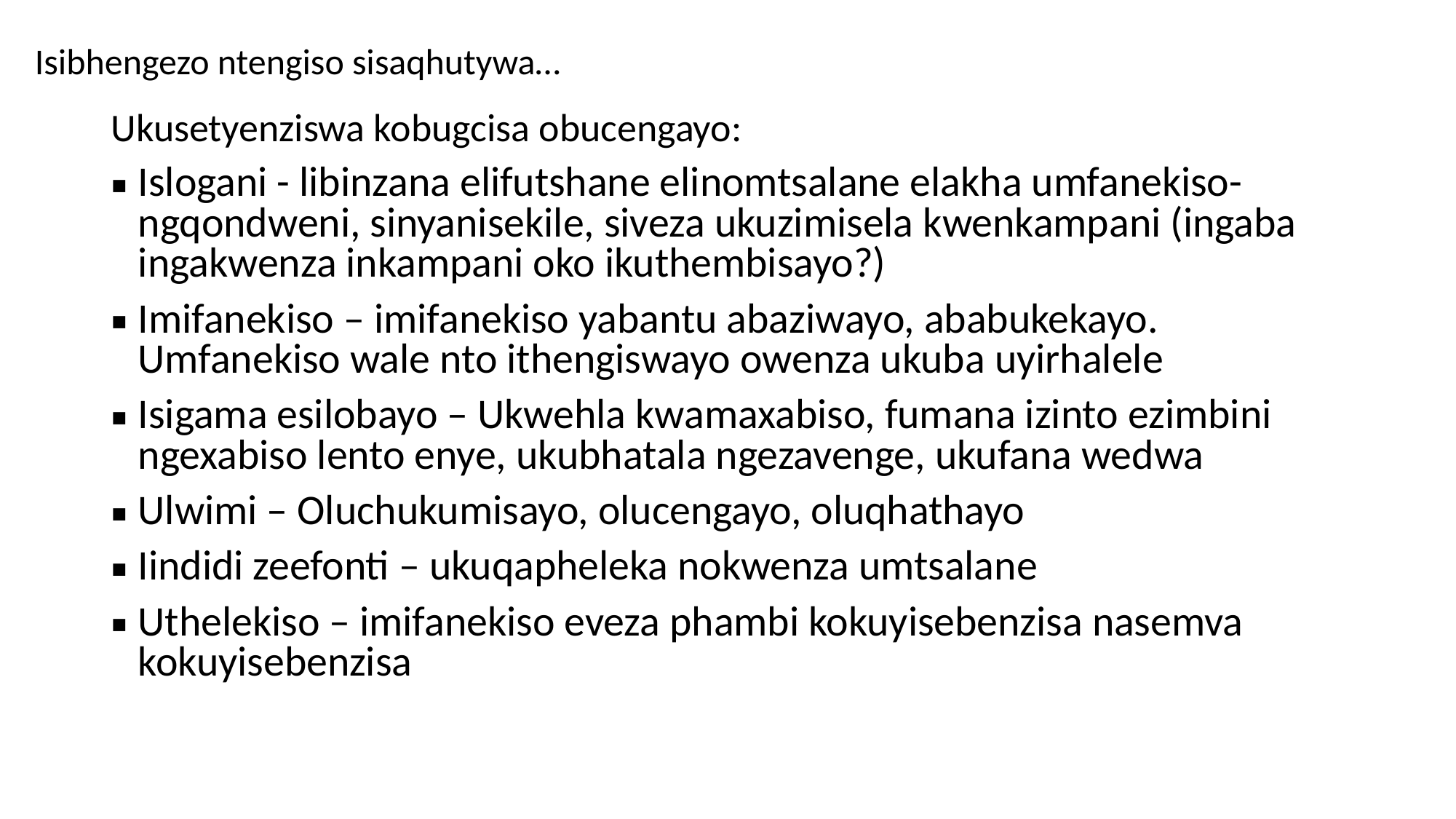

# Isibhengezo ntengiso sisaqhutywa…
Ukusetyenziswa kobugcisa obucengayo:
Islogani - libinzana elifutshane elinomtsalane elakha umfanekiso-ngqondweni, sinyanisekile, siveza ukuzimisela kwenkampani (ingaba ingakwenza inkampani oko ikuthembisayo?)
Imifanekiso – imifanekiso yabantu abaziwayo, ababukekayo. Umfanekiso wale nto ithengiswayo owenza ukuba uyirhalele
Isigama esilobayo – Ukwehla kwamaxabiso, fumana izinto ezimbini ngexabiso lento enye, ukubhatala ngezavenge, ukufana wedwa
Ulwimi – Oluchukumisayo, olucengayo, oluqhathayo
Iindidi zeefonti – ukuqapheleka nokwenza umtsalane
Uthelekiso – imifanekiso eveza phambi kokuyisebenzisa nasemva kokuyisebenzisa